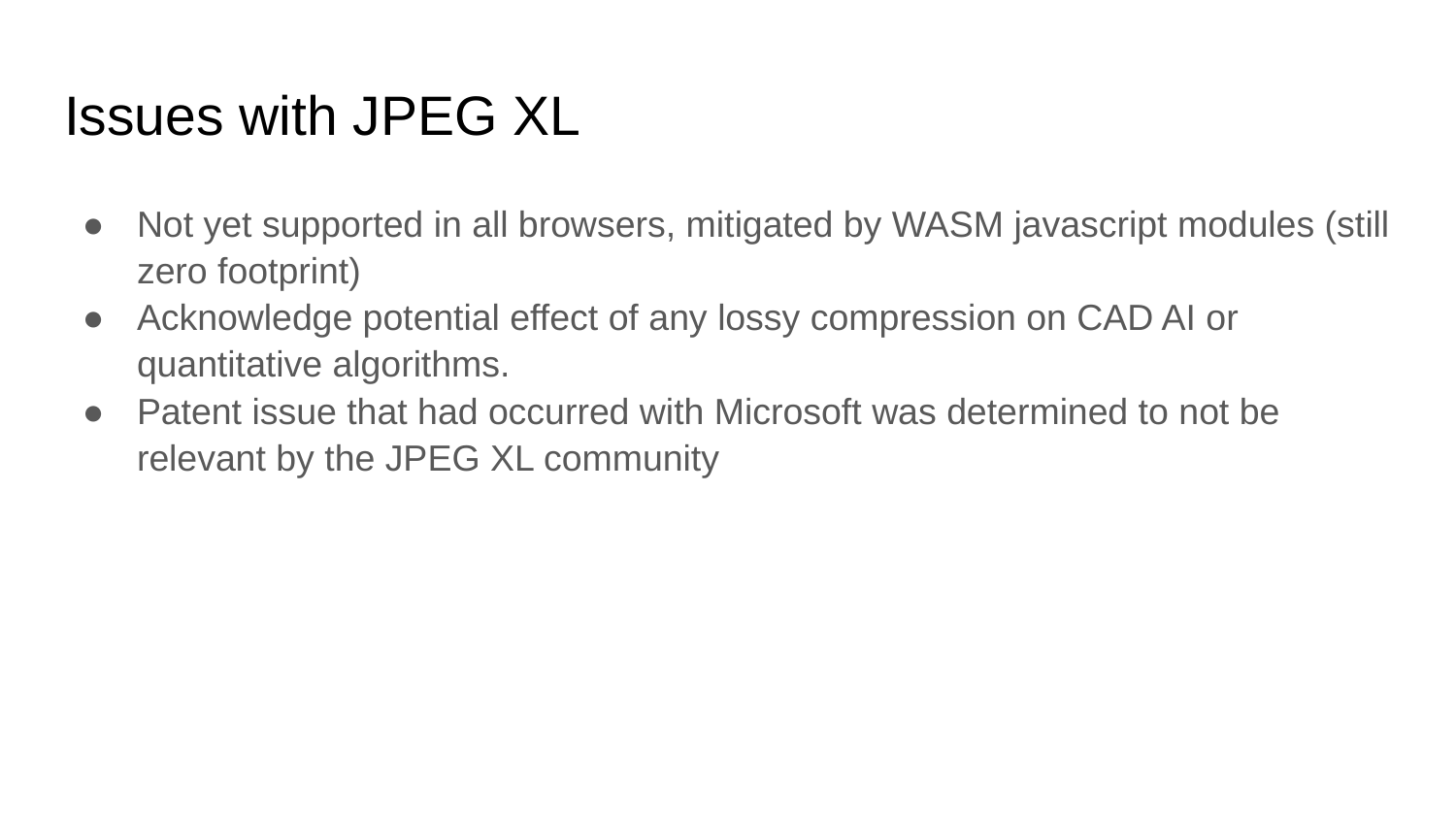

# Issues with JPEG XL
Not yet supported in all browsers, mitigated by WASM javascript modules (still zero footprint)
Acknowledge potential effect of any lossy compression on CAD AI or quantitative algorithms.
Patent issue that had occurred with Microsoft was determined to not be relevant by the JPEG XL community